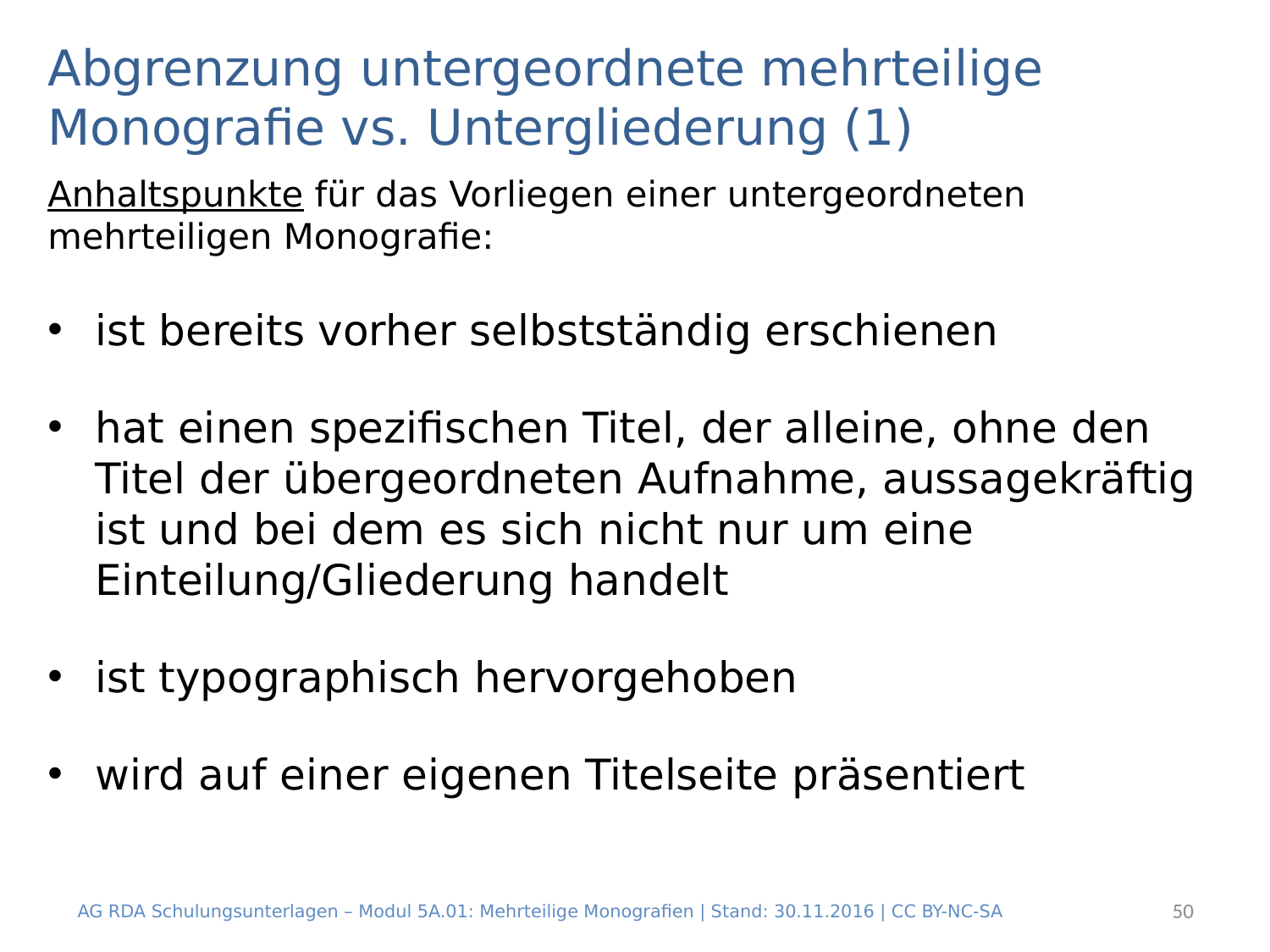

# Abgrenzung untergeordnete mehrteilige Monografie vs. Untergliederung (1)

Anhaltspunkte für das Vorliegen einer untergeordneten mehrteiligen Monografie:
ist bereits vorher selbstständig erschienen
hat einen spezifischen Titel, der alleine, ohne den Titel der übergeordneten Aufnahme, aussagekräftig ist und bei dem es sich nicht nur um eine Einteilung/Gliederung handelt
ist typographisch hervorgehoben
wird auf einer eigenen Titelseite präsentiert

AG RDA Schulungsunterlagen – Modul 5A.01: Mehrteilige Monografien | Stand: 30.11.2016 | CC BY-NC-SA
50